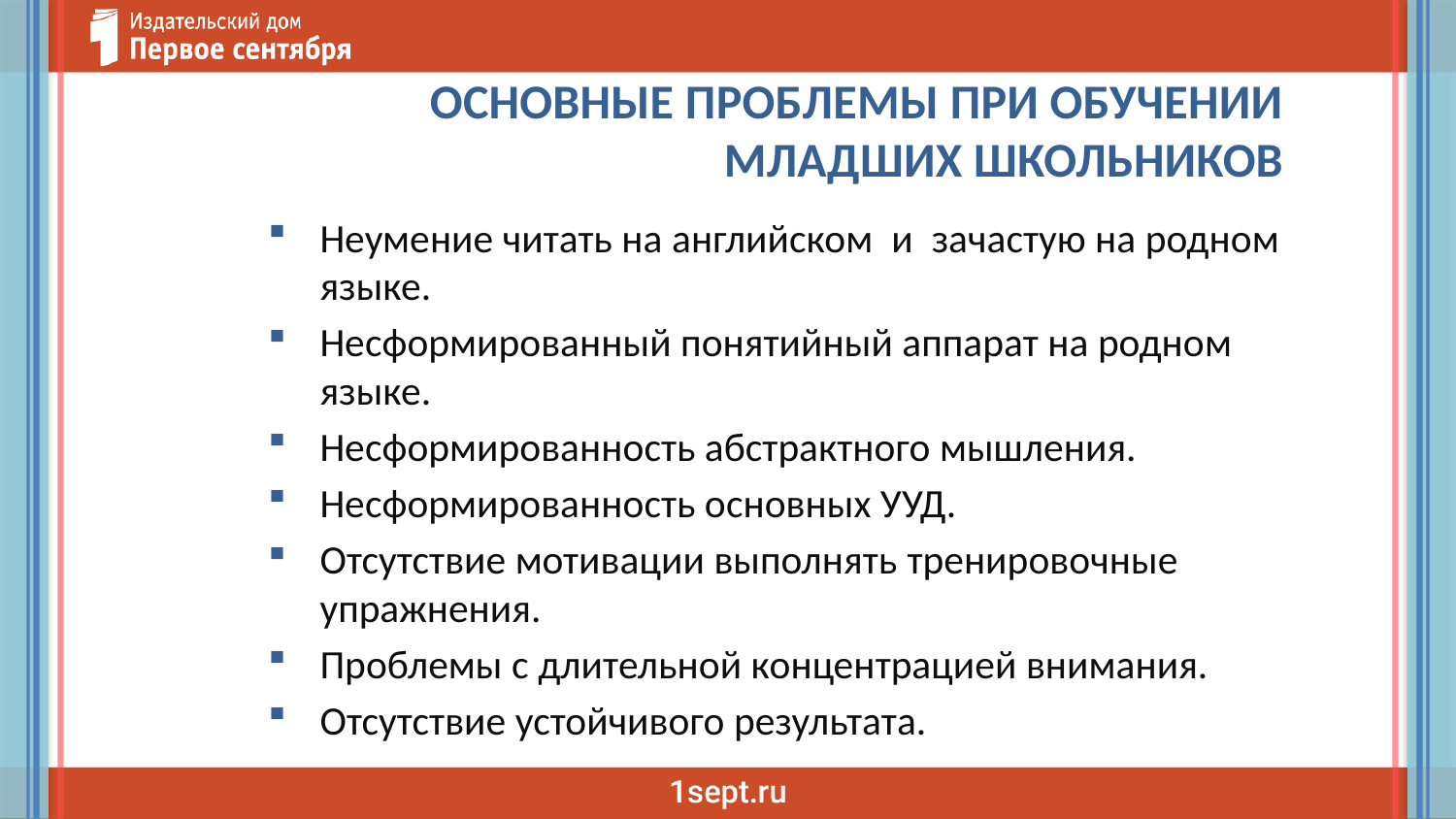

ОСНОВНЫЕ ПРОБЛЕМЫ ПРИ ОБУЧЕНИИ
 МЛАДШИХ ШКОЛЬНИКОВ
Неумение читать на английском  и  зачастую на родном языке.
Несформированный понятийный аппарат на родном языке.
Несформированность абстрактного мышления.
Несформированность основных УУД.
Отсутствие мотивации выполнять тренировочные    упражнения.
Проблемы с длительной концентрацией внимания.
Отсутствие устойчивого результата.